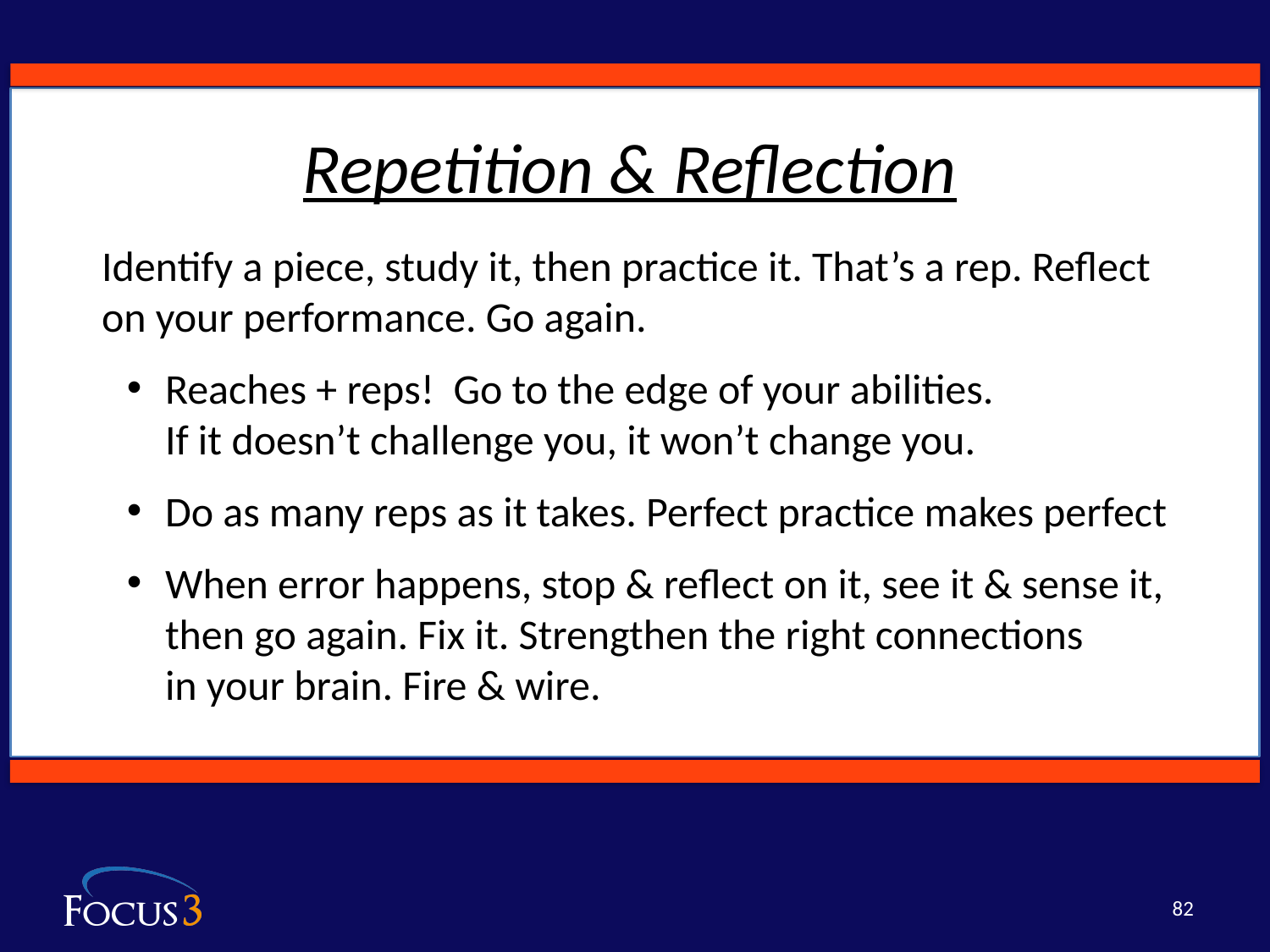

Repetition & Reflection
Identify a piece, study it, then practice it. That’s a rep. Reflect on your performance. Go again.
Reaches + reps!  Go to the edge of your abilities.
If it doesn’t challenge you, it won’t change you.
Do as many reps as it takes. Perfect practice makes perfect
When error happens, stop & reflect on it, see it & sense it,
then go again. Fix it. Strengthen the right connections
in your brain. Fire & wire.
82